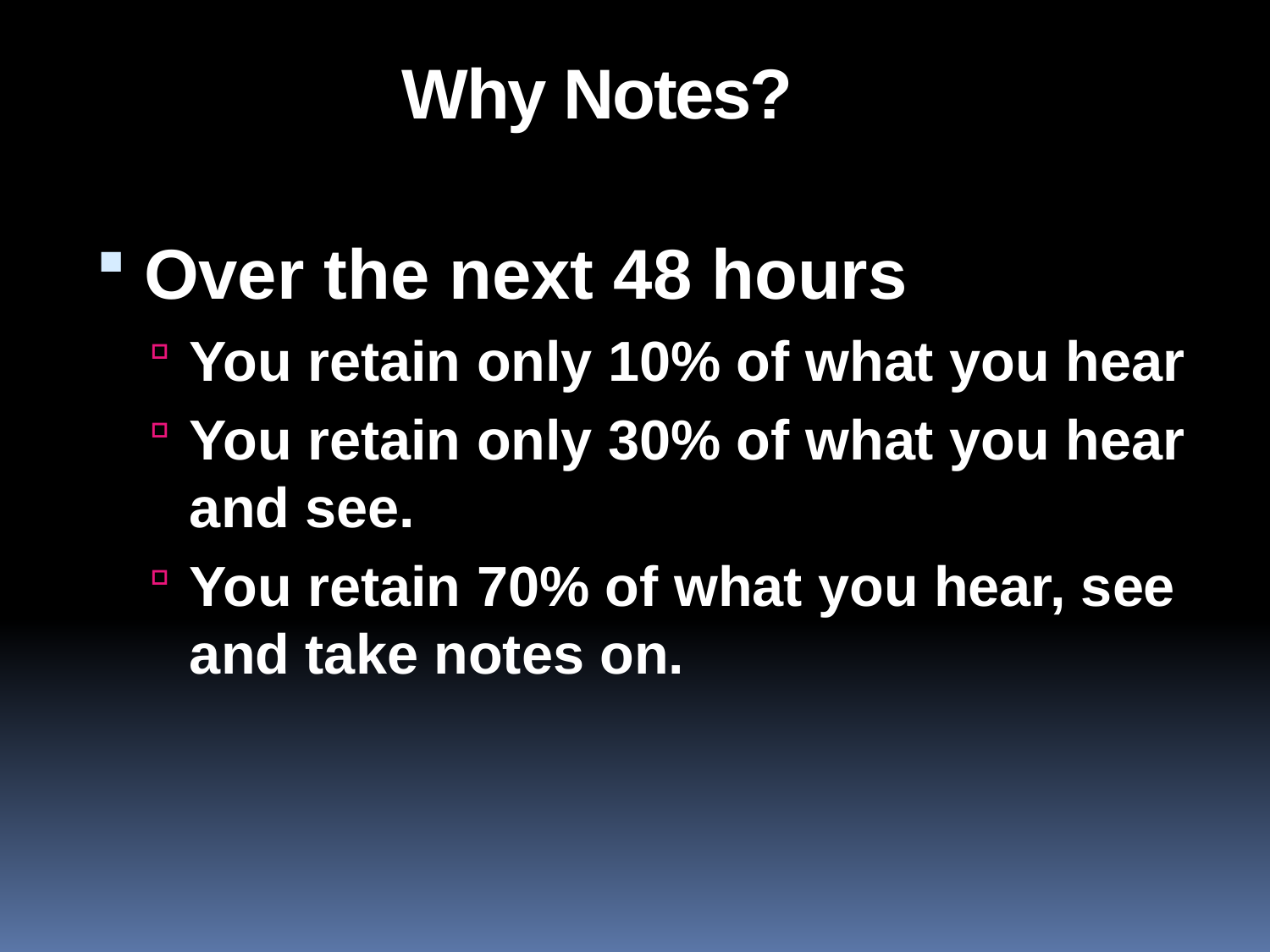

Why Notes?
Over the next 48 hours
You retain only 10% of what you hear
You retain only 30% of what you hear and see.
You retain 70% of what you hear, see and take notes on.